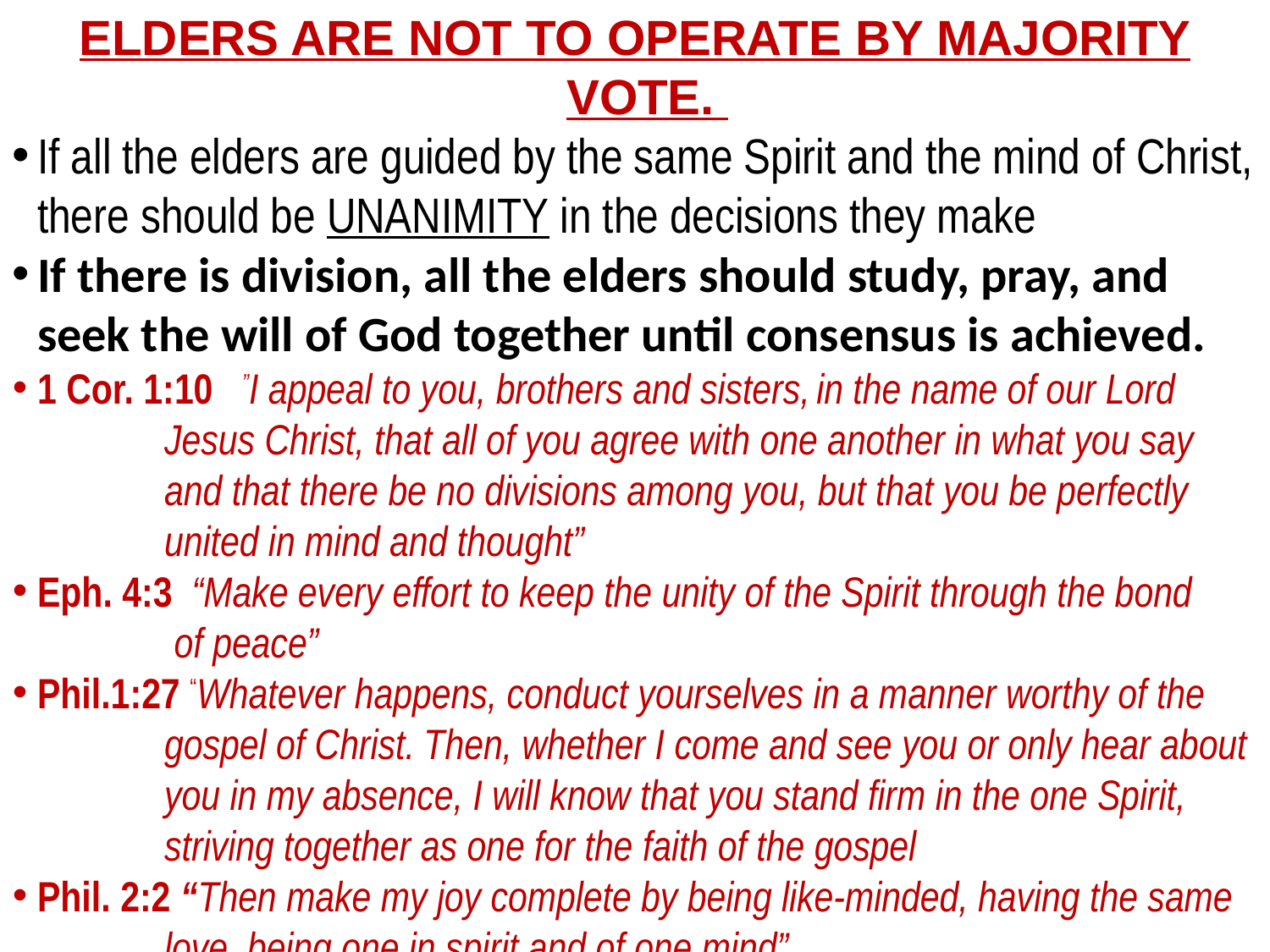

ELDERS ARE NOT TO OPERATE BY MAJORITY VOTE.
If all the elders are guided by the same Spirit and the mind of Christ, there should be UNANIMITY in the decisions they make
If there is division, all the elders should study, pray, and seek the will of God together until consensus is achieved.
1 Cor. 1:10   ”I appeal to you, brothers and sisters, in the name of our Lord 	Jesus Christ, that all of you agree with one another in what you say   	and that there be no divisions among you, but that you be perfectly 	united in mind and thought”
Eph. 4:3  “Make every effort to keep the unity of the Spirit through the bond   	 of peace”
Phil.1:27 “Whatever happens, conduct yourselves in a manner worthy of the 	gospel of Christ. Then, whether I come and see you or only hear about 	you in my absence, I will know that you stand firm in the one Spirit, 	striving together as one for the faith of the gospel
Phil. 2:2 “Then make my joy complete by being like-minded, having the same 	love, being one in spirit and of one mind”